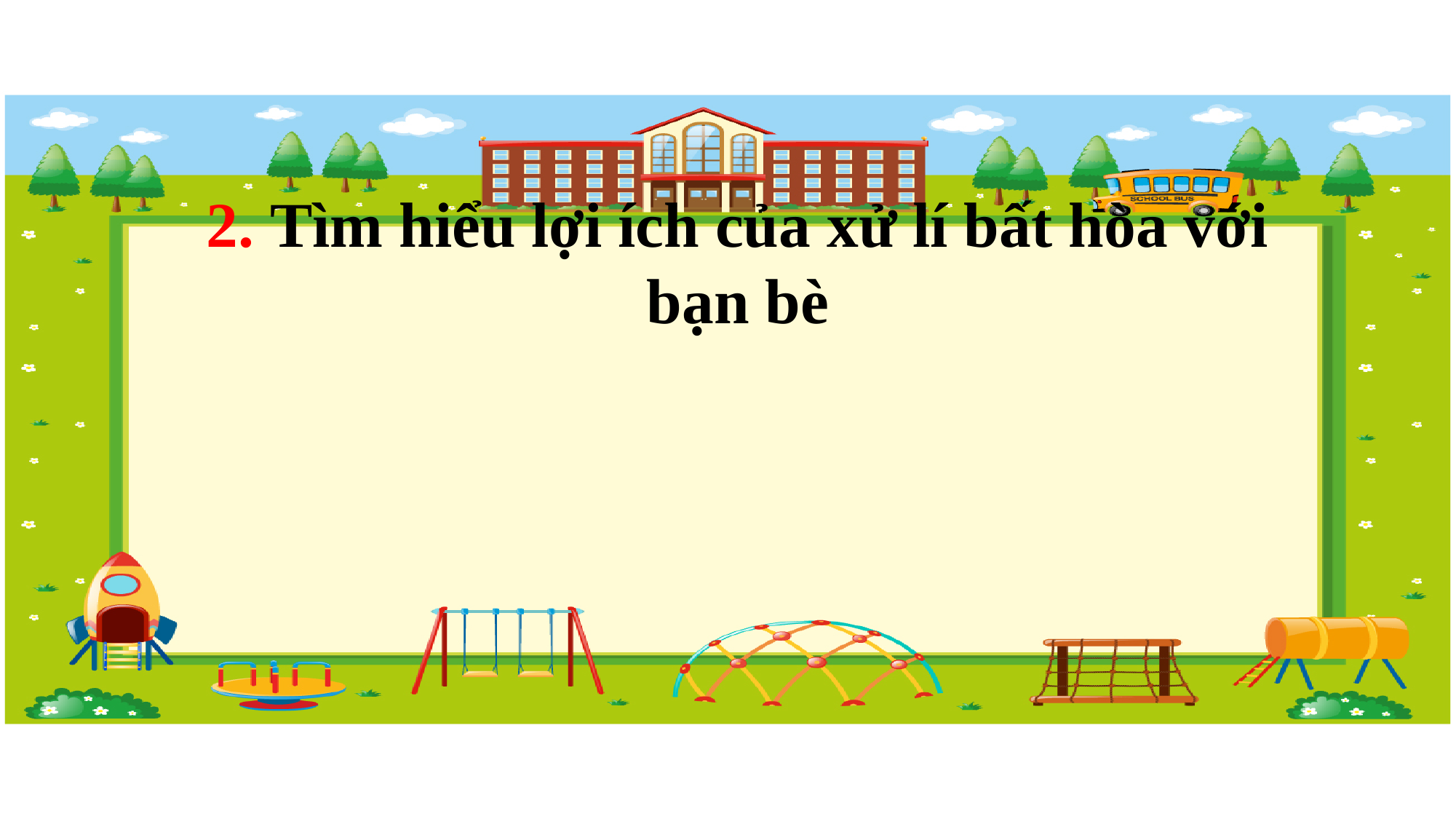

2. Tìm hiểu lợi ích của xử lí bất hòa với
bạn bè